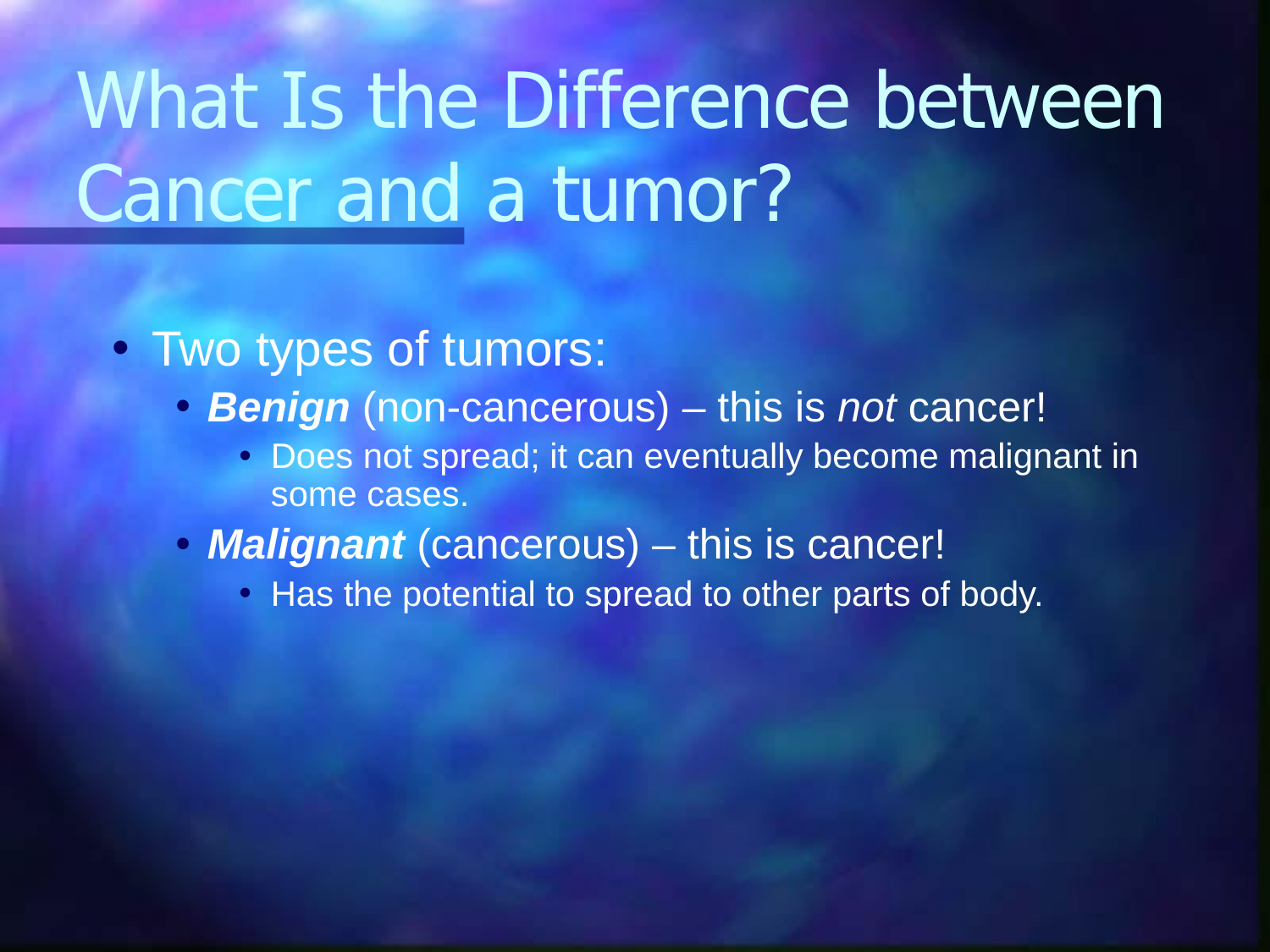

# What Is the Difference between Cancer and a tumor?
Two types of tumors:
Benign (non-cancerous) – this is not cancer!
Does not spread; it can eventually become malignant in some cases.
Malignant (cancerous) – this is cancer!
Has the potential to spread to other parts of body.